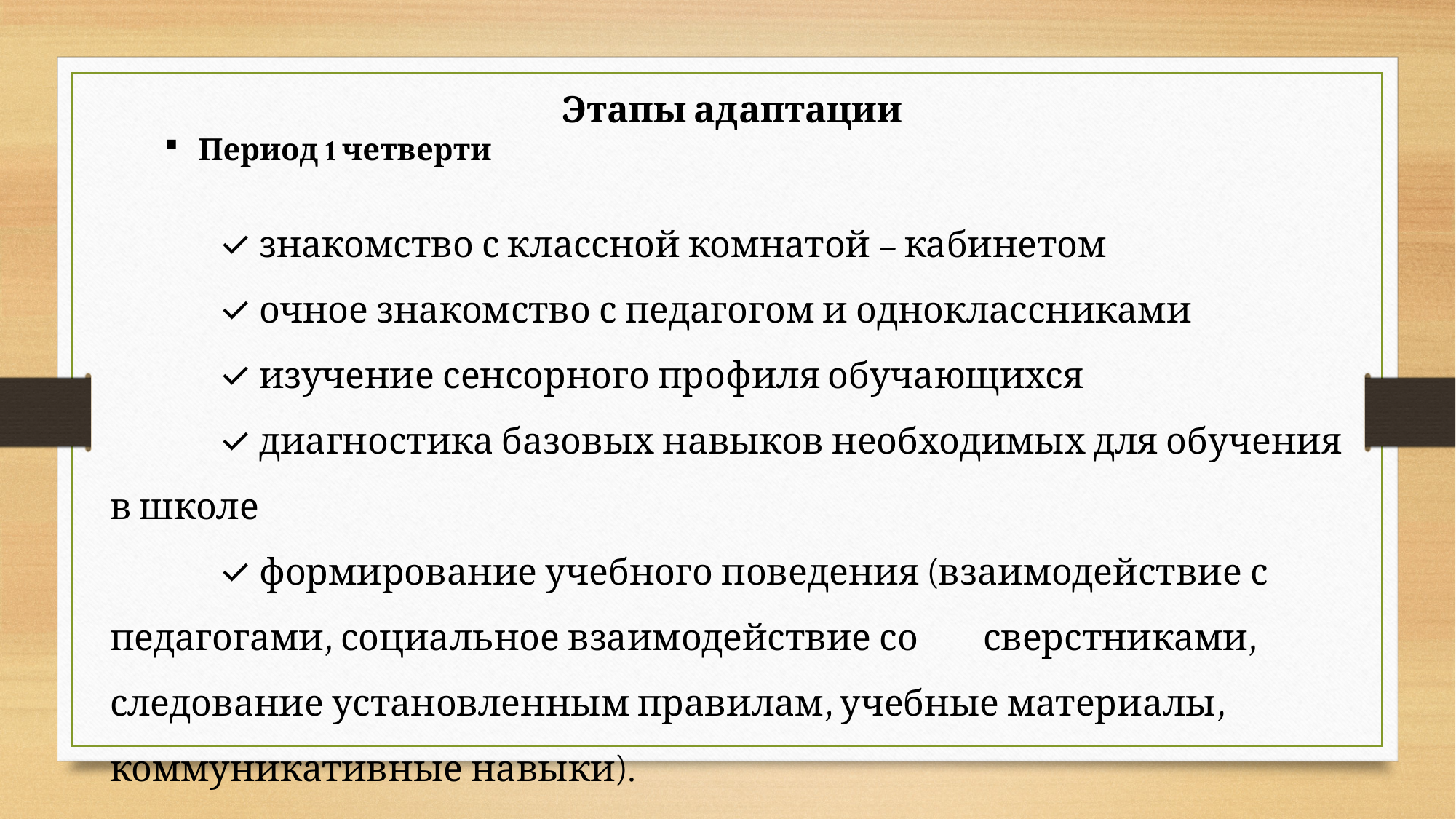

Этапы адаптации
Период 1 четверти

	✓ знакомство с классной комнатой – кабинетом
	✓ очное знакомство с педагогом и одноклассниками
	✓ изучение сенсорного профиля обучающихся
	✓ диагностика базовых навыков необходимых для обучения в школе
	✓ формирование учебного поведения (взаимодействие с педагогами, социальное взаимодействие со 	сверстниками, следование установленным правилам, учебные материалы, коммуникативные навыки).
	✓ постепенное, поэтапное пролонгирование времени пребывания в школе.